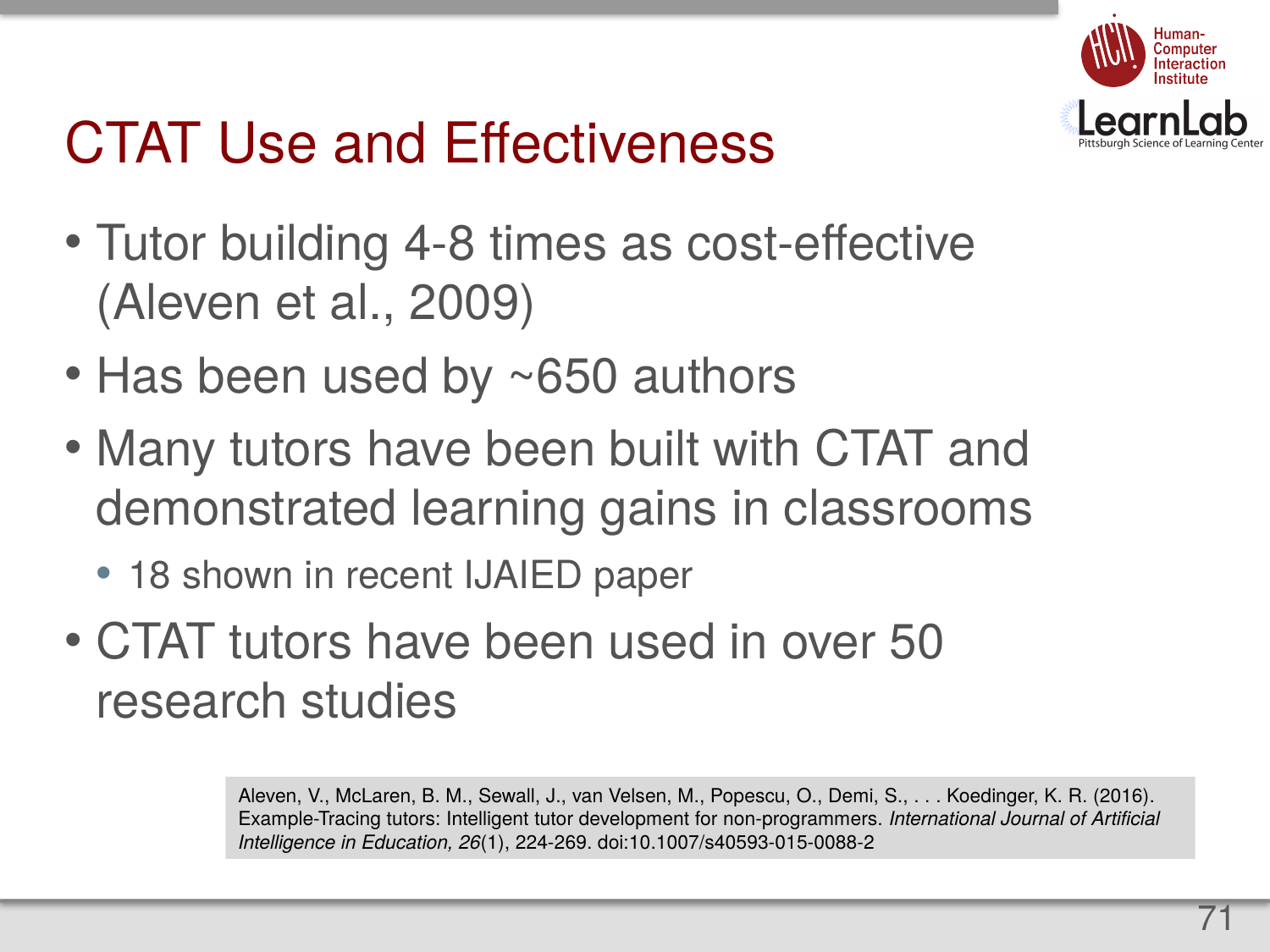

# CTAT Use and Effectiveness
Tutor building 4-8 times as cost-effective (Aleven et al., 2009)
Has been used by ~650 authors
Many tutors have been built with CTAT and demonstrated learning gains in classrooms
18 shown in recent IJAIED paper
CTAT tutors have been used in over 50 research studies
Aleven, V., McLaren, B. M., Sewall, J., van Velsen, M., Popescu, O., Demi, S., . . . Koedinger, K. R. (2016). Example-Tracing tutors: Intelligent tutor development for non-programmers. International Journal of Artificial Intelligence in Education, 26(1), 224-269. doi:10.1007/s40593-015-0088-2
71